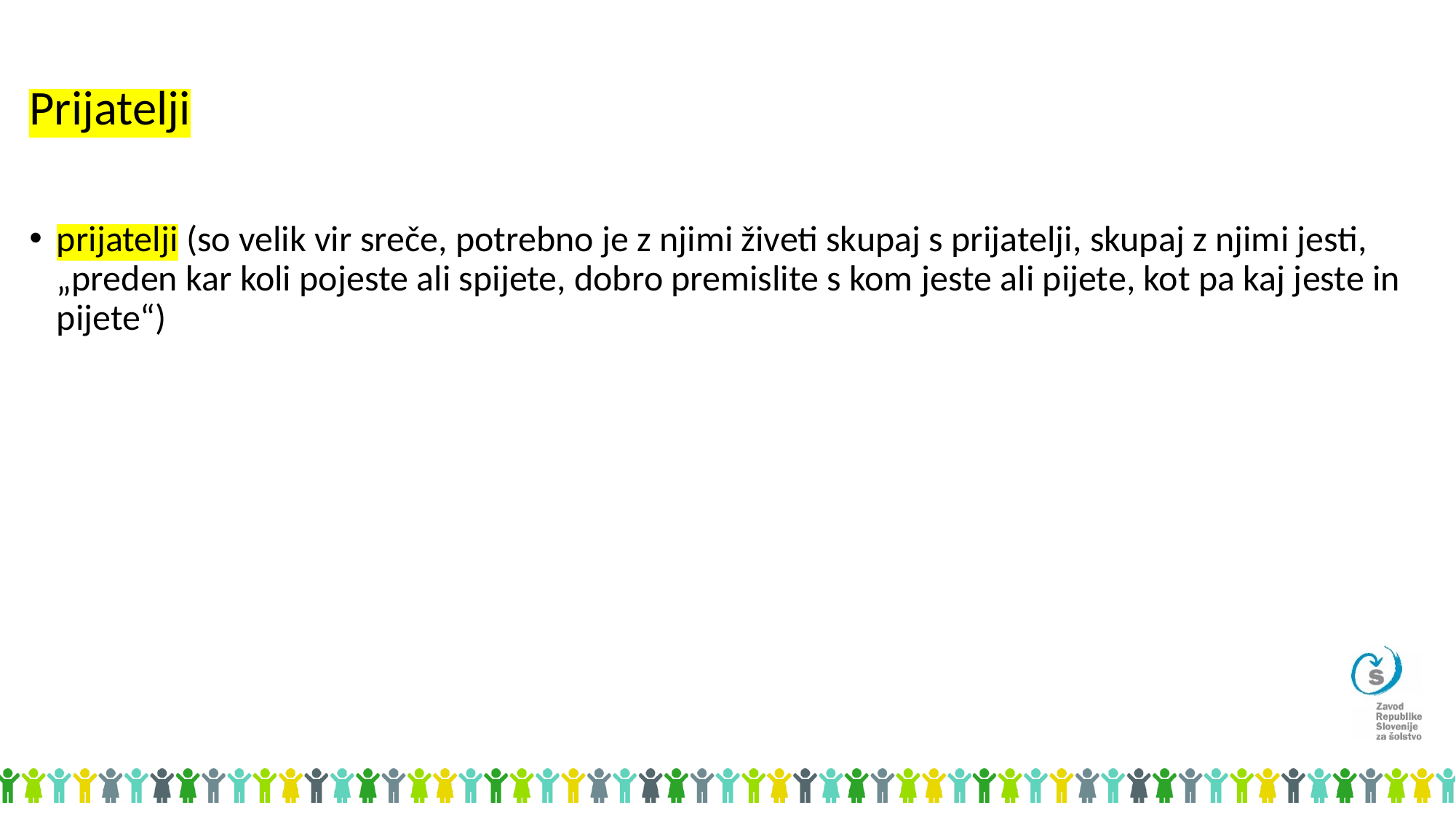

# Prijatelji

prijatelji (so velik vir sreče, potrebno je z njimi živeti skupaj s prijatelji, skupaj z njimi jesti, „preden kar koli pojeste ali spijete, dobro premislite s kom jeste ali pijete, kot pa kaj jeste in pijete“)